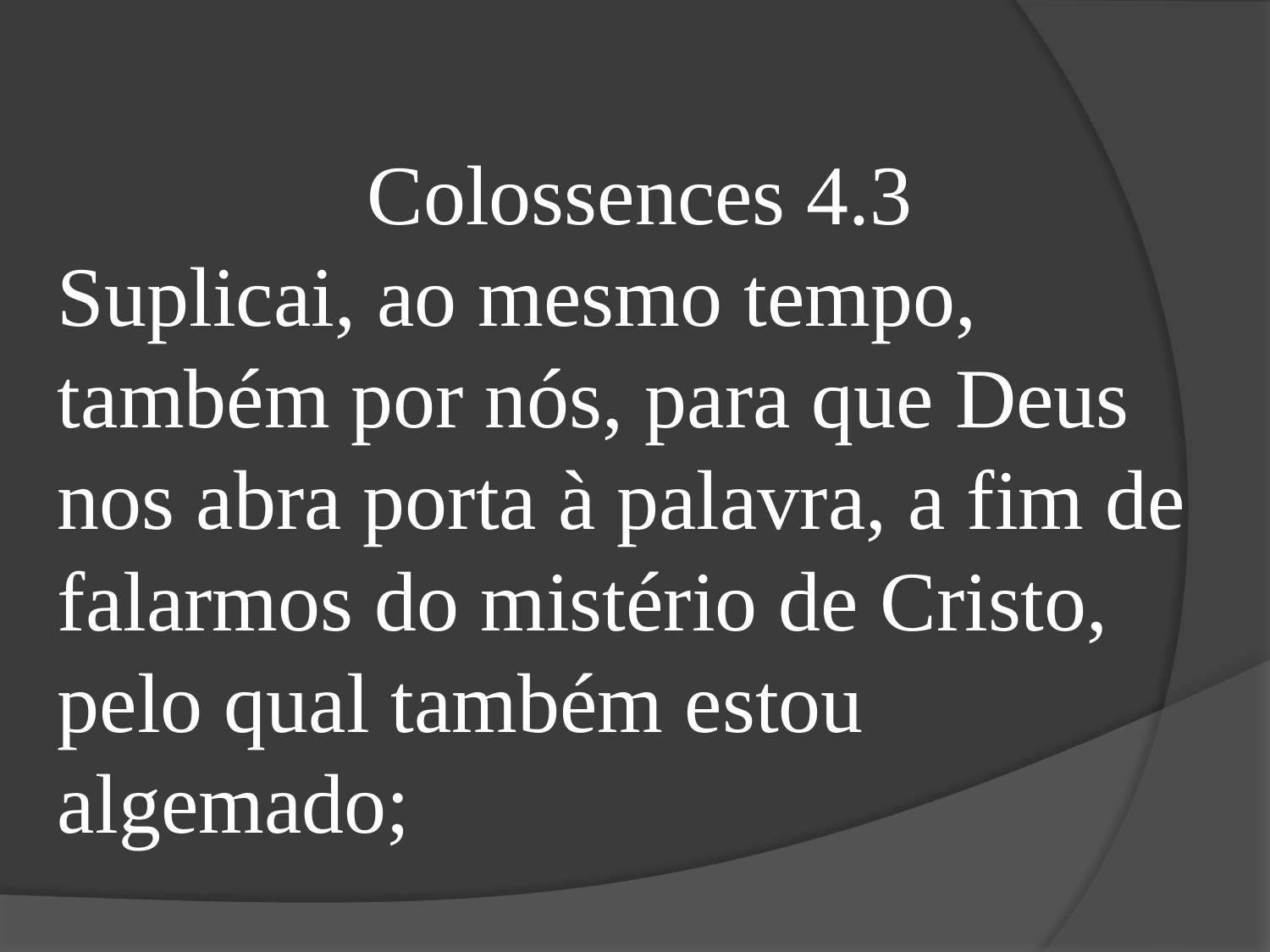

Colossences 4.3
Suplicai, ao mesmo tempo, também por nós, para que Deus nos abra porta à palavra, a fim de falarmos do mistério de Cristo, pelo qual também estou algemado;